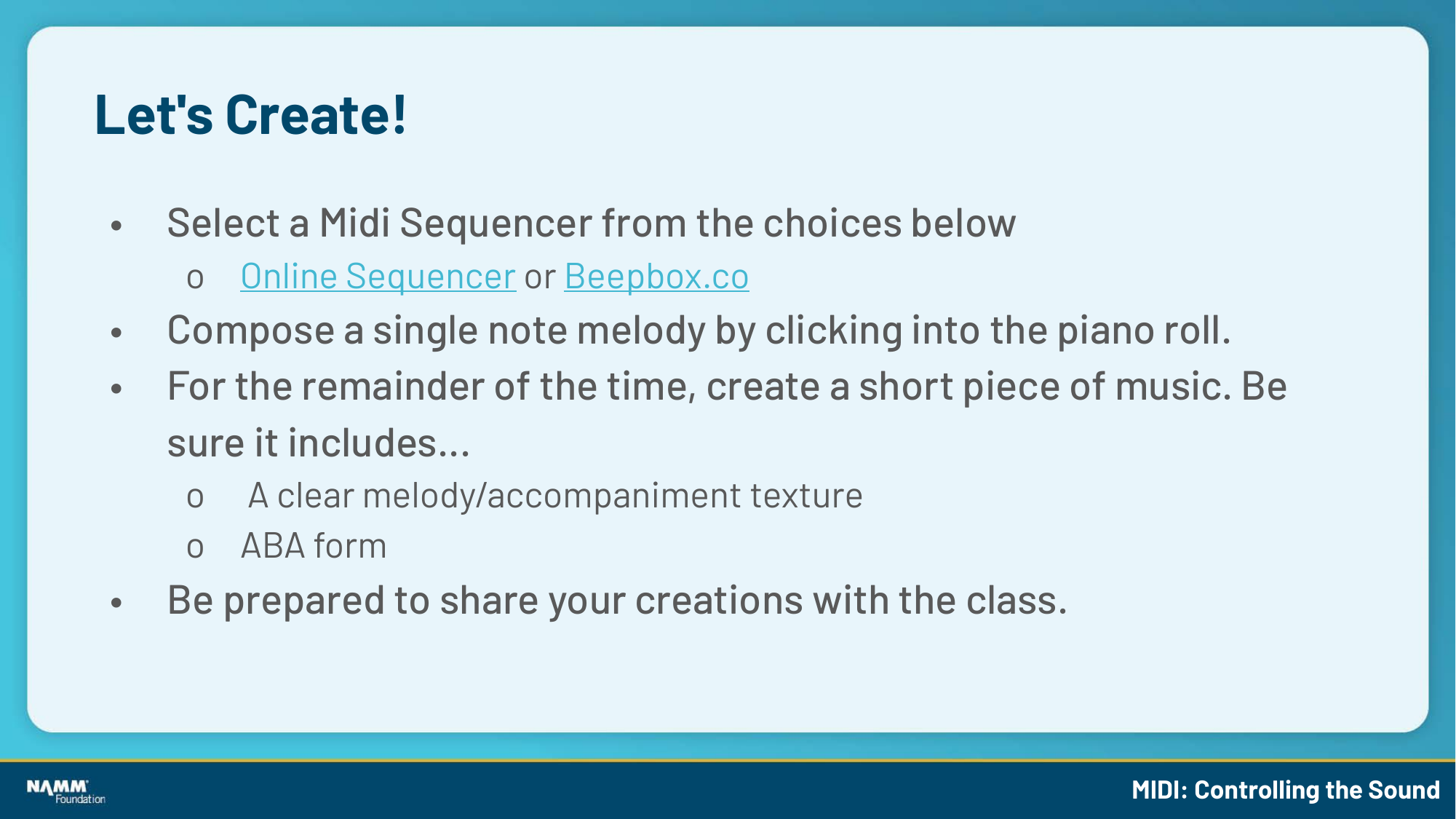

# Let's Create!
Select a Midi Sequencer from the choices below
Online Sequencer or Beepbox.co
Compose a single note melody by clicking into the piano roll.
For the remainder of the time, create a short piece of music. Be sure it includes...
 A clear melody/accompaniment texture
ABA form
Be prepared to share your creations with the class.